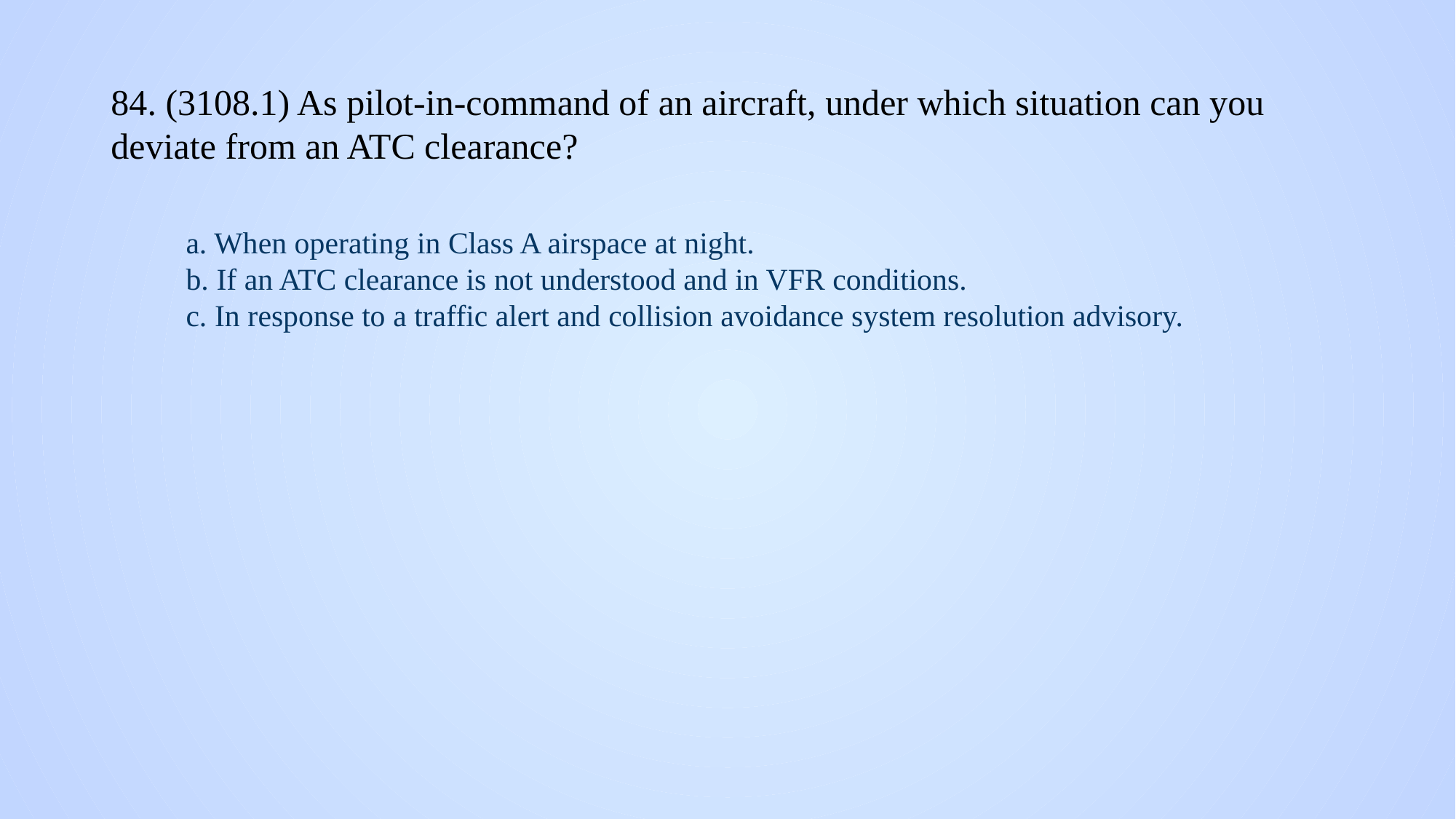

# 84. (3108.1) As pilot-in-command of an aircraft, under which situation can you deviate from an ATC clearance?
a. When operating in Class A airspace at night.
b. If an ATC clearance is not understood and in VFR conditions.
c. In response to a traffic alert and collision avoidance system resolution advisory.